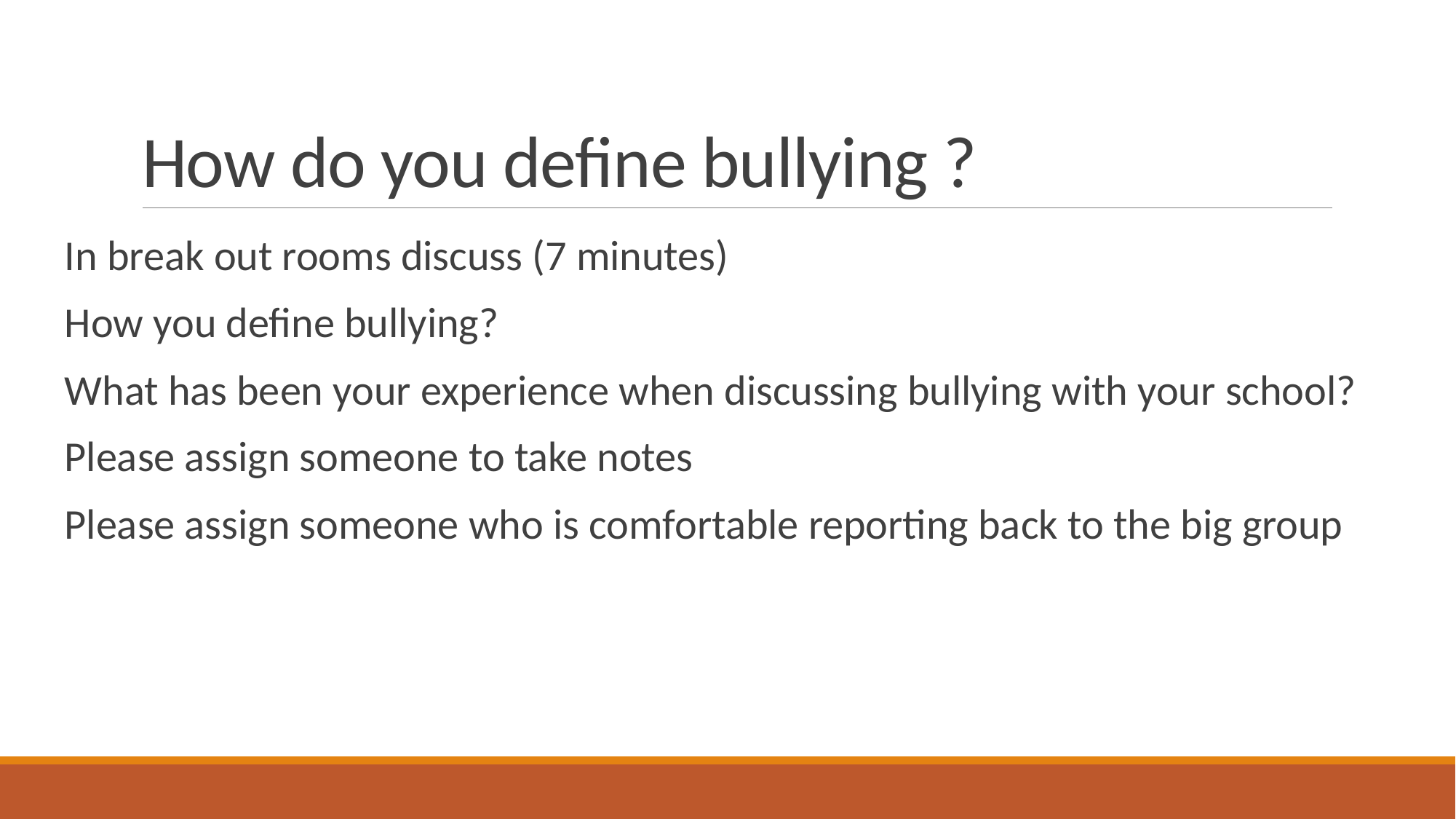

# How do you define bullying ?
In break out rooms discuss (7 minutes)
How you define bullying?
What has been your experience when discussing bullying with your school?
Please assign someone to take notes
Please assign someone who is comfortable reporting back to the big group